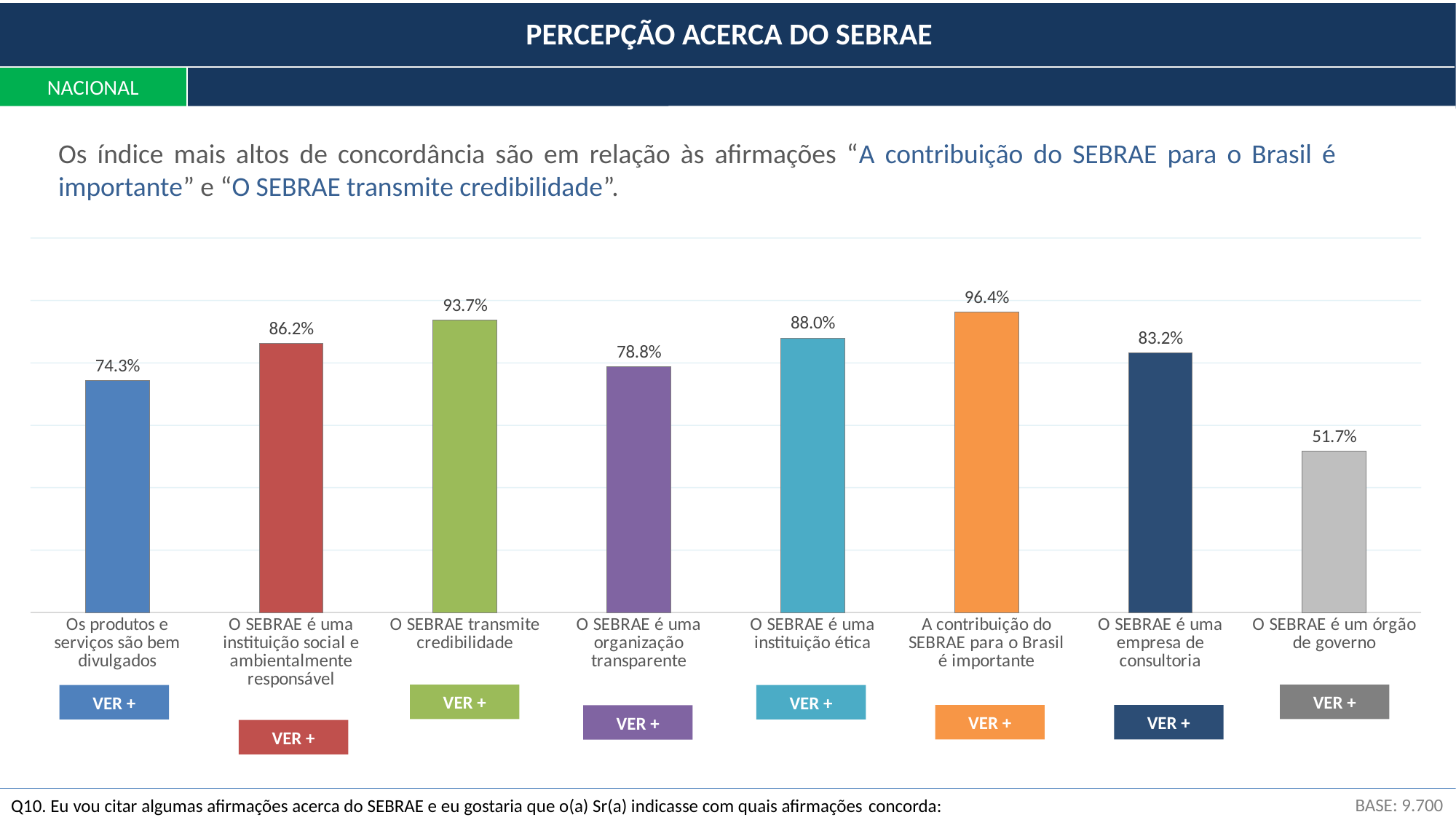

PERCEPÇÃO ACERCA DO SEBRAE
NACIONAL
Os índice mais altos de concordância são em relação às afirmações “A contribuição do SEBRAE para o Brasil é importante” e “O SEBRAE transmite credibilidade”.

### Chart

| Category | Série 1 |
|---|---|
| Os produtos e serviços são bem divulgados | 0.743 |
| O SEBRAE é uma instituição social e ambientalmente responsável | 0.862 |
| O SEBRAE transmite credibilidade | 0.937 |
| O SEBRAE é uma organização transparente | 0.788 |
| O SEBRAE é uma instituição ética | 0.88 |
| A contribuição do SEBRAE para o Brasil é importante | 0.964 |
| O SEBRAE é uma empresa de consultoria | 0.832 |
| O SEBRAE é um órgão de governo | 0.517 |
VER +
VER +
VER +
VER +
VER +
VER +
VER +
VER +
BASE: 9.700
Q10. Eu vou citar algumas afirmações acerca do SEBRAE e eu gostaria que o(a) Sr(a) indicasse com quais afirmações concorda: